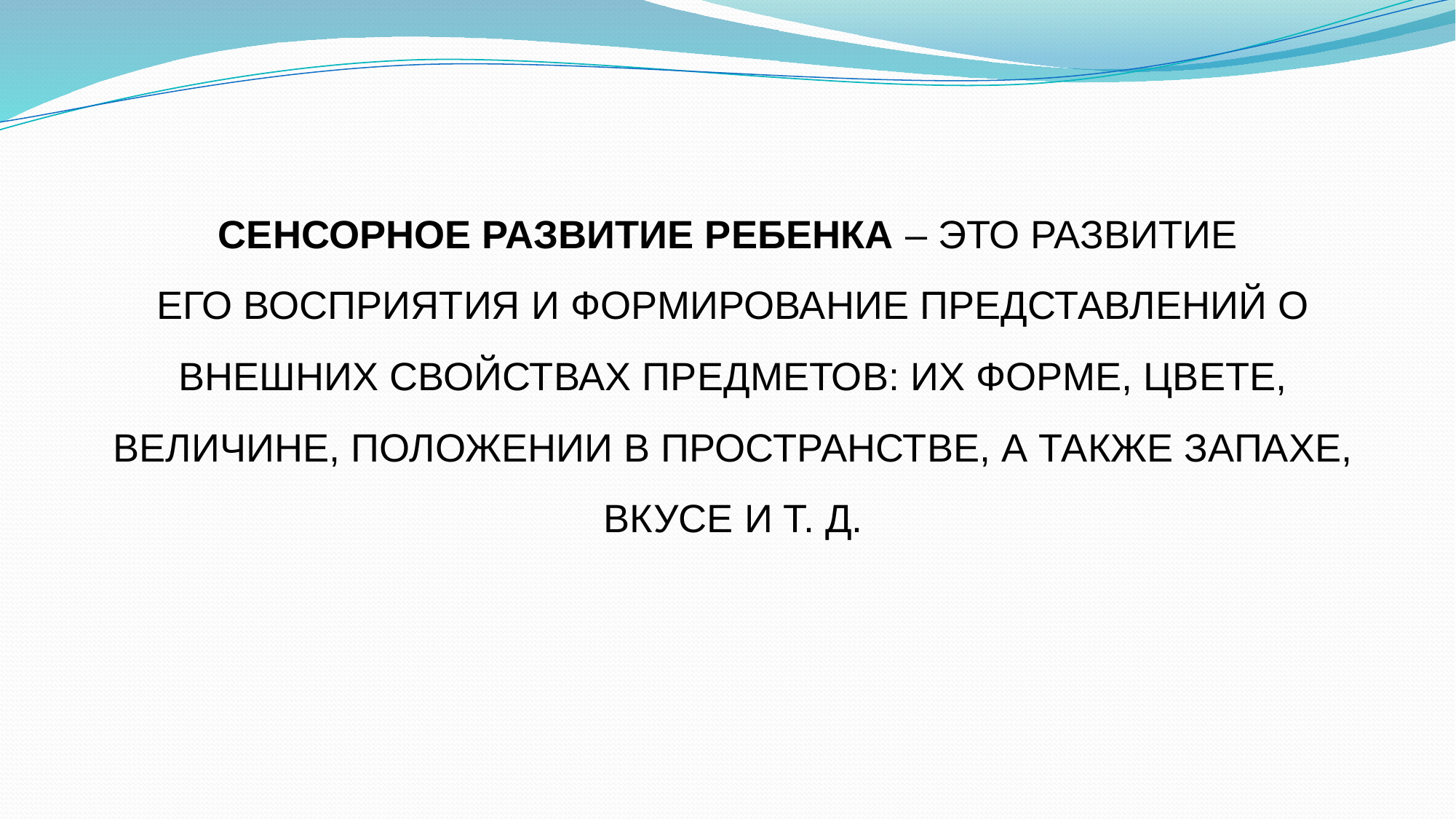

СЕНСОРНОЕ РАЗВИТИЕ РЕБЕНКА – ЭТО РАЗВИТИЕ
ЕГО ВОСПРИЯТИЯ И ФОРМИРОВАНИЕ ПРЕДСТАВЛЕНИЙ О ВНЕШНИХ СВОЙСТВАХ ПРЕДМЕТОВ: ИХ ФОРМЕ, ЦВЕТЕ, ВЕЛИЧИНЕ, ПОЛОЖЕНИИ В ПРОСТРАНСТВЕ, А ТАКЖЕ ЗАПАХЕ, ВКУСЕ И Т. Д.